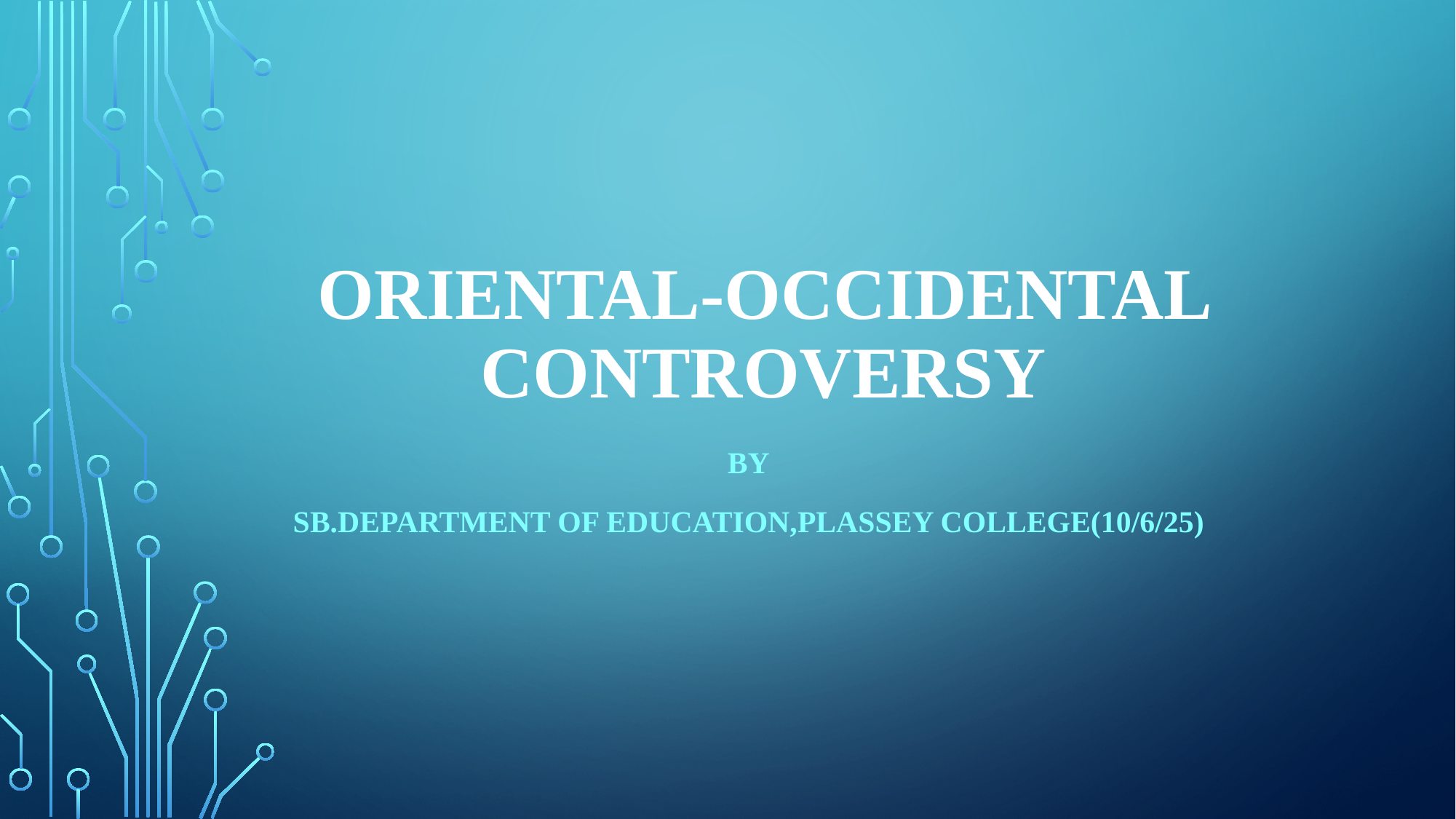

# ORIENTAL-OCCIDENTAL CONTROVERSY
BY
SB.DEPARTMENT OF EDUCATION,PLASSEY COLLEGE(10/6/25)